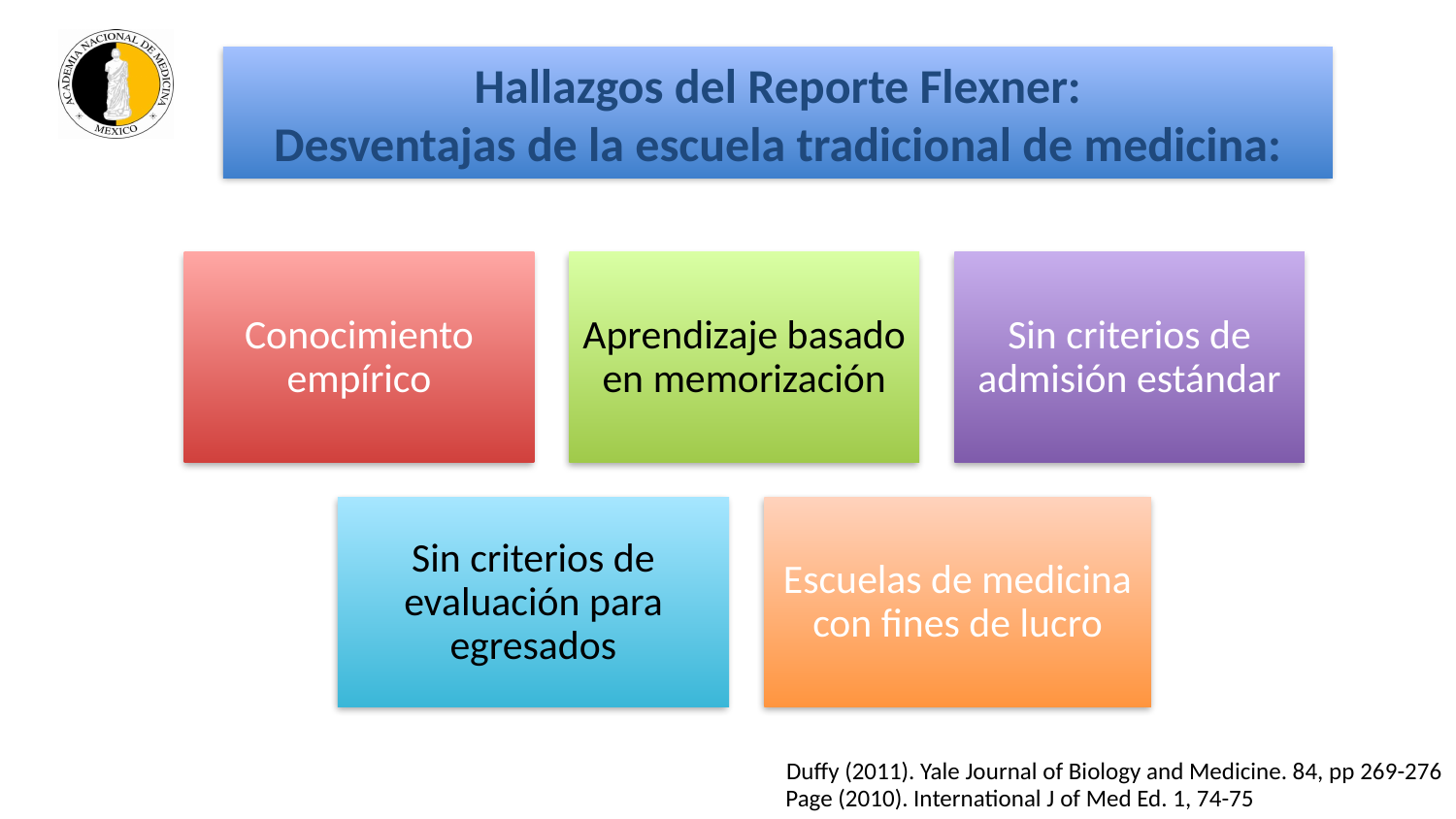

Hallazgos del Reporte Flexner:
Desventajas de la escuela tradicional de medicina:
Conocimiento empírico
Aprendizaje basado en memorización
Sin criterios de admisión estándar
Sin criterios de evaluación para egresados
Escuelas de medicina con fines de lucro
Duffy (2011). Yale Journal of Biology and Medicine. 84, pp 269-276
Page (2010). International J of Med Ed. 1, 74-75